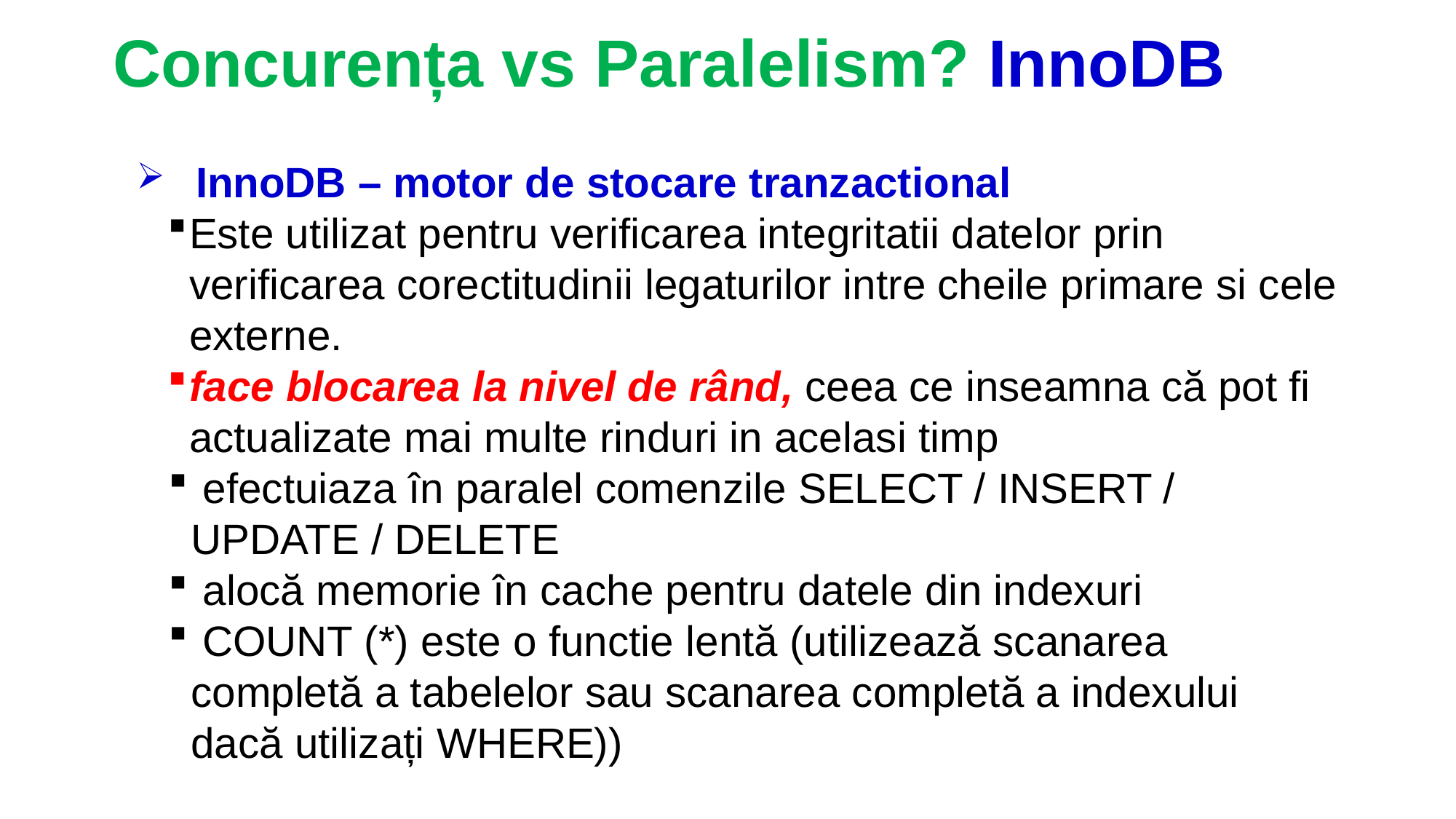

# Concurența vs Paralelism? InnoDB
   InnoDB – motor de stocare tranzactional
Este utilizat pentru verificarea integritatii datelor prin verificarea corectitudinii legaturilor intre cheile primare si cele externe.
face blocarea la nivel de rând, ceea ce inseamna că pot fi actualizate mai multe rinduri in acelasi timp
 efectuiaza în paralel comenzile SELECT / INSERT / UPDATE / DELETE
 alocă memorie în cache pentru datele din indexuri
 COUNT (*) este o functie lentă (utilizează scanarea completă a tabelelor sau scanarea completă a indexului dacă utilizați WHERE))